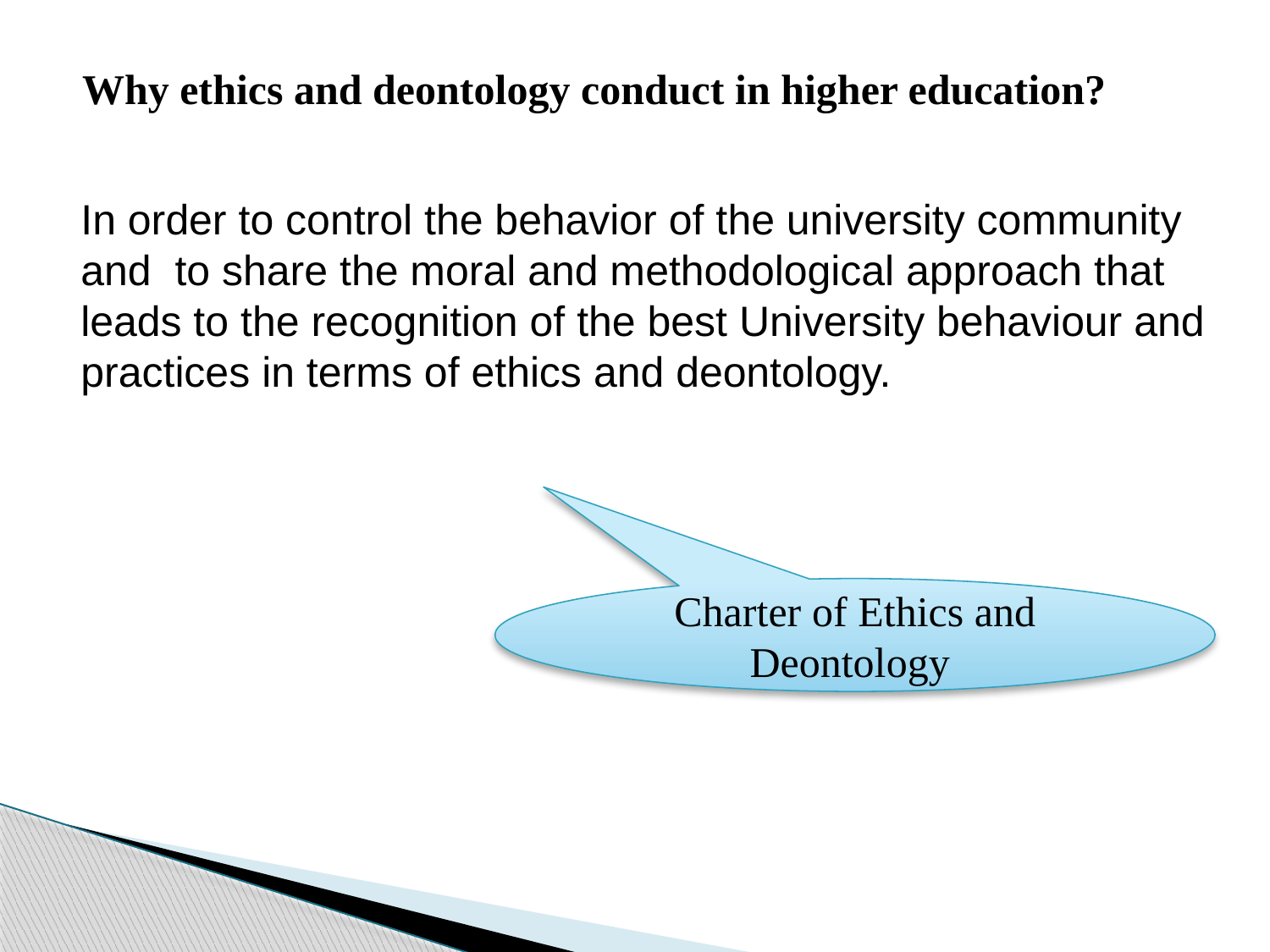

Why ethics and deontology conduct in higher education?
In order to control the behavior of the university community and  to share the moral and methodological approach that leads to the recognition of the best University behaviour and practices in terms of ethics and deontology.
Charter of Ethics and Deontology